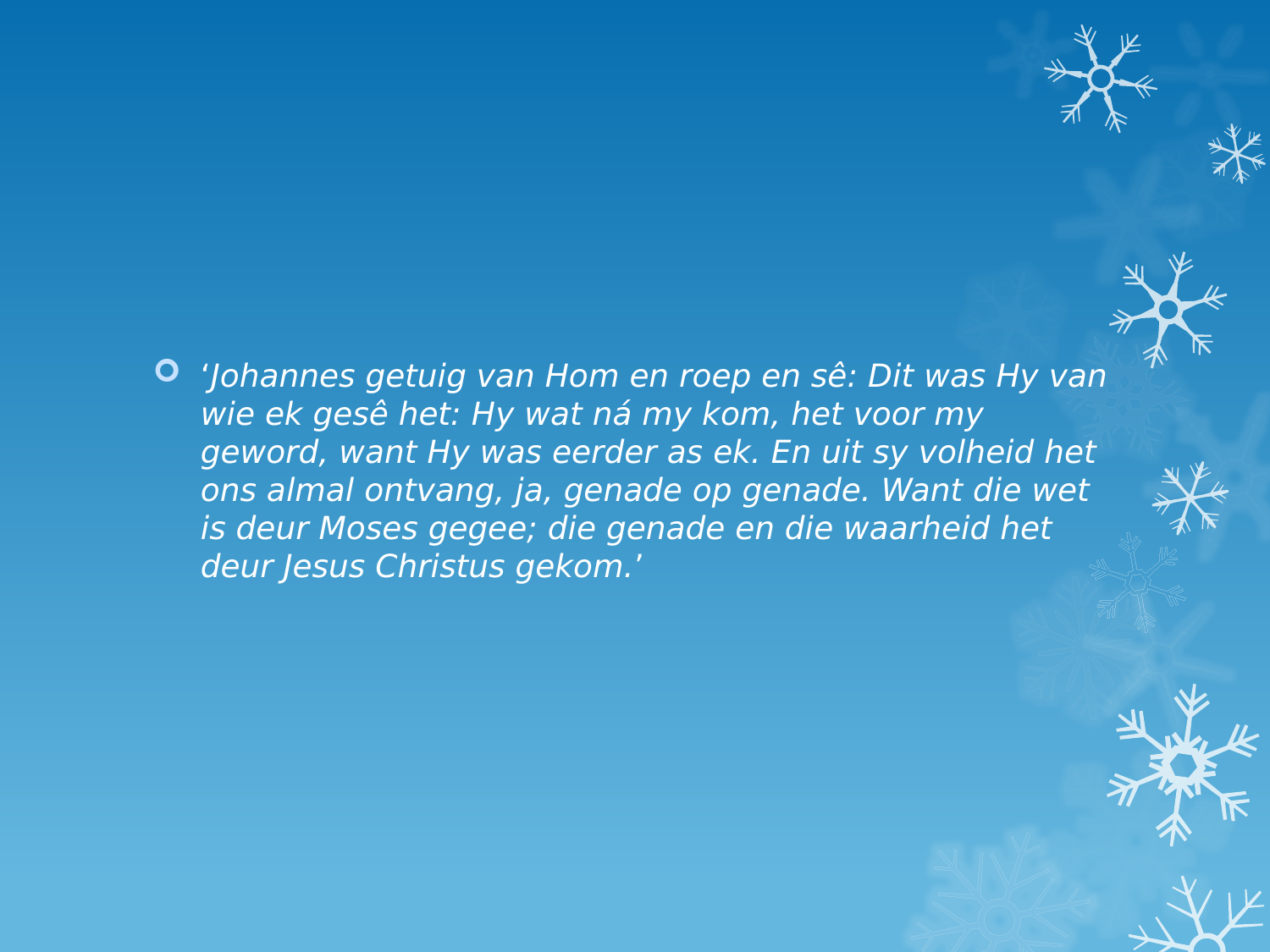

‘Johannes getuig van Hom en roep en sê: Dit was Hy van wie ek gesê het: Hy wat ná my kom, het voor my geword, want Hy was eerder as ek. En uit sy volheid het ons almal ontvang, ja, genade op genade. Want die wet is deur Moses gegee; die genade en die waarheid het deur Jesus Christus gekom.’